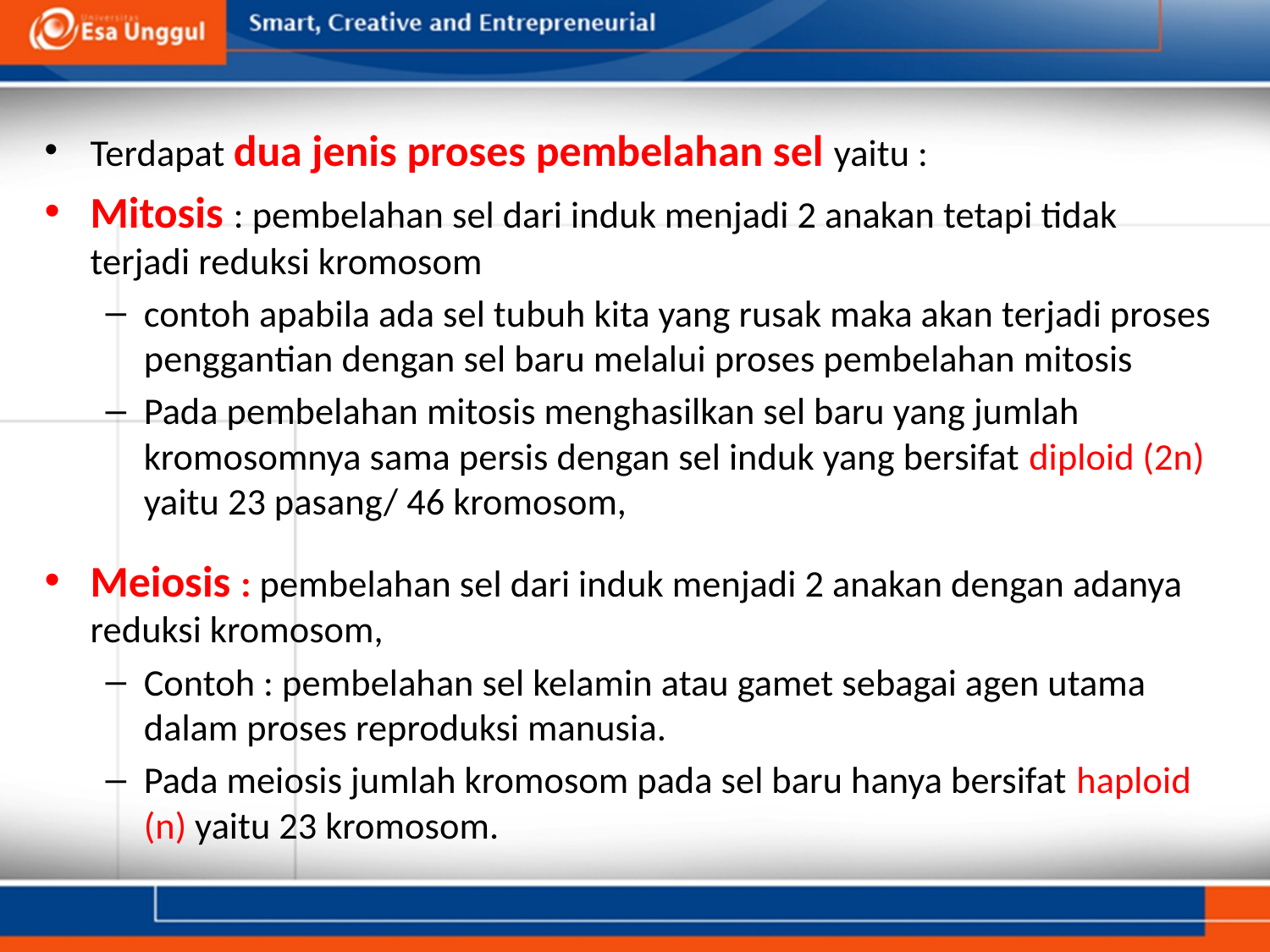

Terdapat dua jenis proses pembelahan sel yaitu :
Mitosis : pembelahan sel dari induk menjadi 2 anakan tetapi tidak terjadi reduksi kromosom
contoh apabila ada sel tubuh kita yang rusak maka akan terjadi proses penggantian dengan sel baru melalui proses pembelahan mitosis
Pada pembelahan mitosis menghasilkan sel baru yang jumlah kromosomnya sama persis dengan sel induk yang bersifat diploid (2n) yaitu 23 pasang/ 46 kromosom,

Meiosis : pembelahan sel dari induk menjadi 2 anakan dengan adanya reduksi kromosom,
Contoh : pembelahan sel kelamin atau gamet sebagai agen utama dalam proses reproduksi manusia.
Pada meiosis jumlah kromosom pada sel baru hanya bersifat haploid (n) yaitu 23 kromosom.